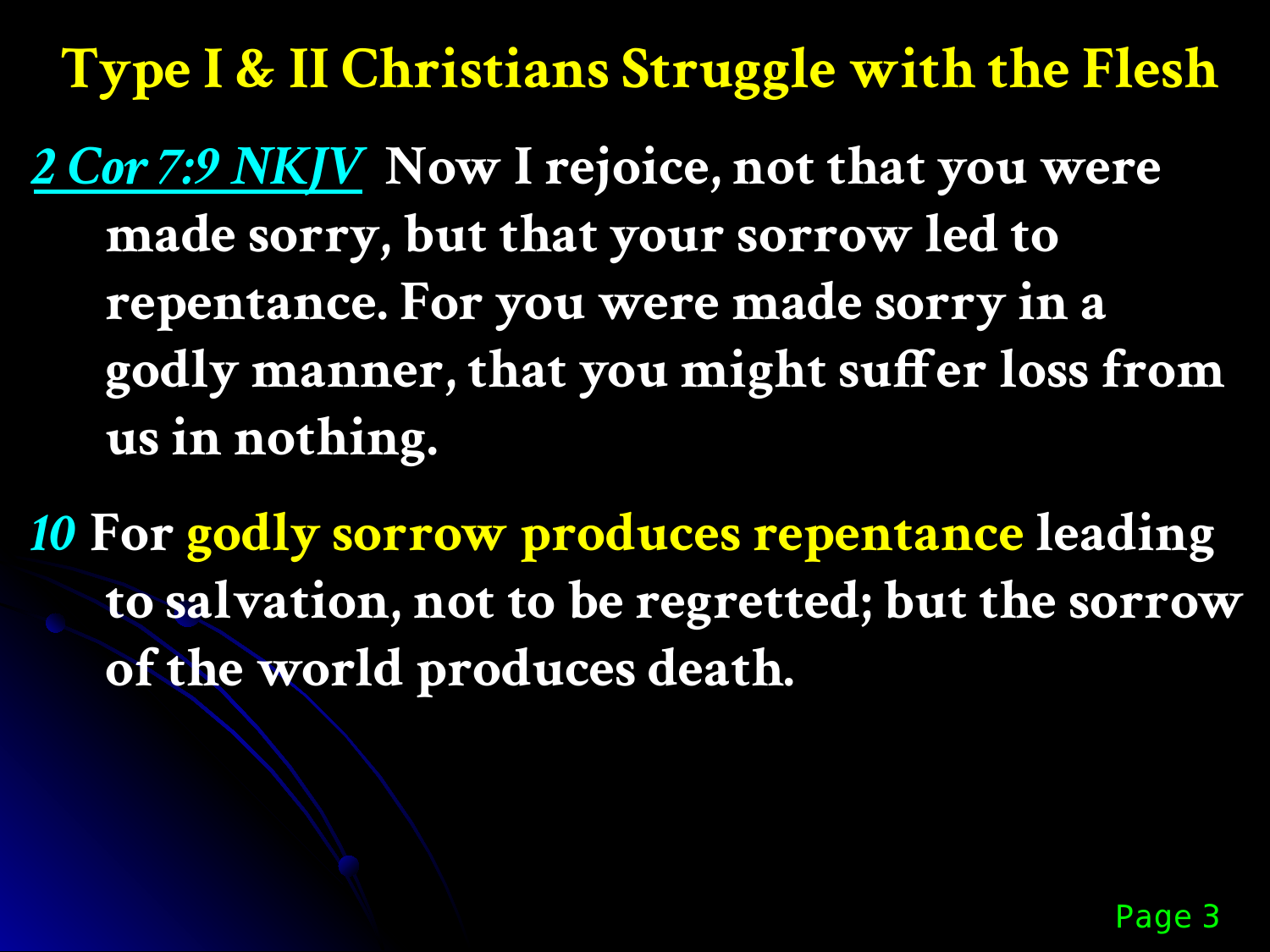

Type I & II Christians Struggle with the Flesh
2 Cor 7:9 NKJV  Now I rejoice, not that you were made sorry, but that your sorrow led to repentance. For you were made sorry in a godly manner, that you might suffer loss from us in nothing.
10 For godly sorrow produces repentance leading to salvation, not to be regretted; but the sorrow of the world produces death.

Page 3